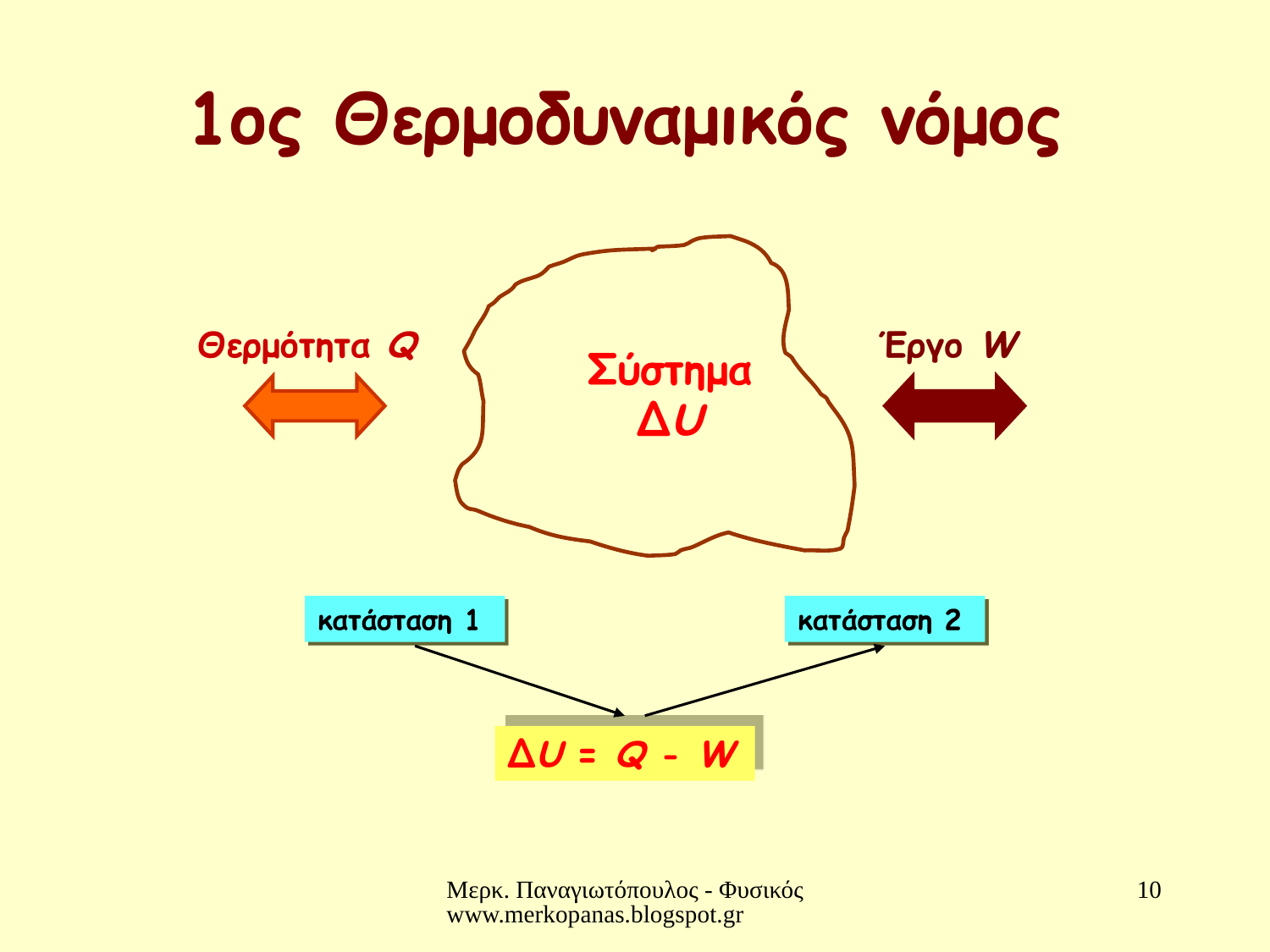

# 1ος Θερμοδυναμικός νόμος

Θερμότητα Q

Έργο W

Σύστημα
ΔU

κατάσταση 1
κατάσταση 2

ΔU = Q - W
Μερκ. Παναγιωτόπουλος - Φυσικός   www.merkopanas.blogspot.gr
10